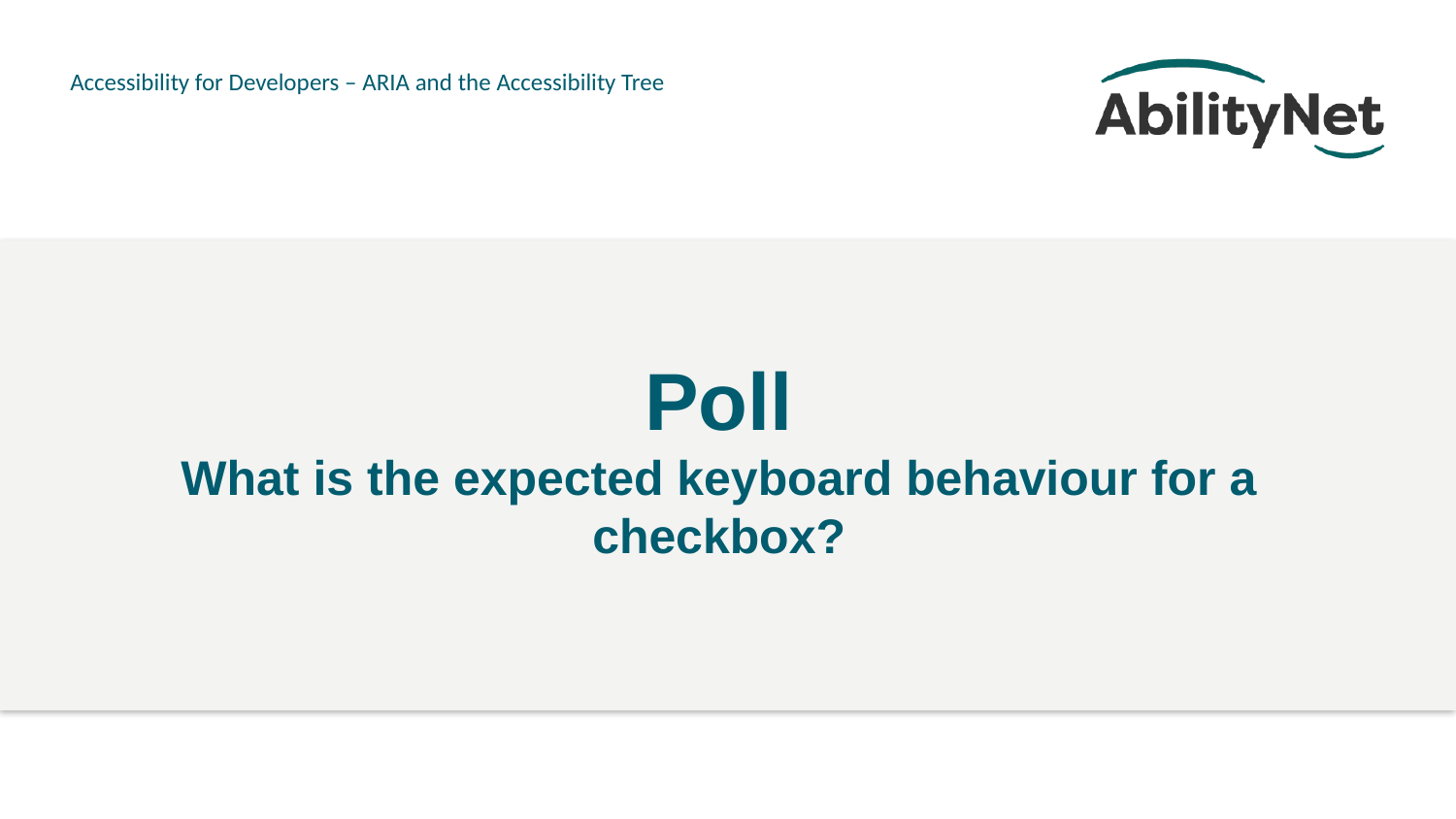

# Poll What is the expected keyboard behaviour for a checkbox?